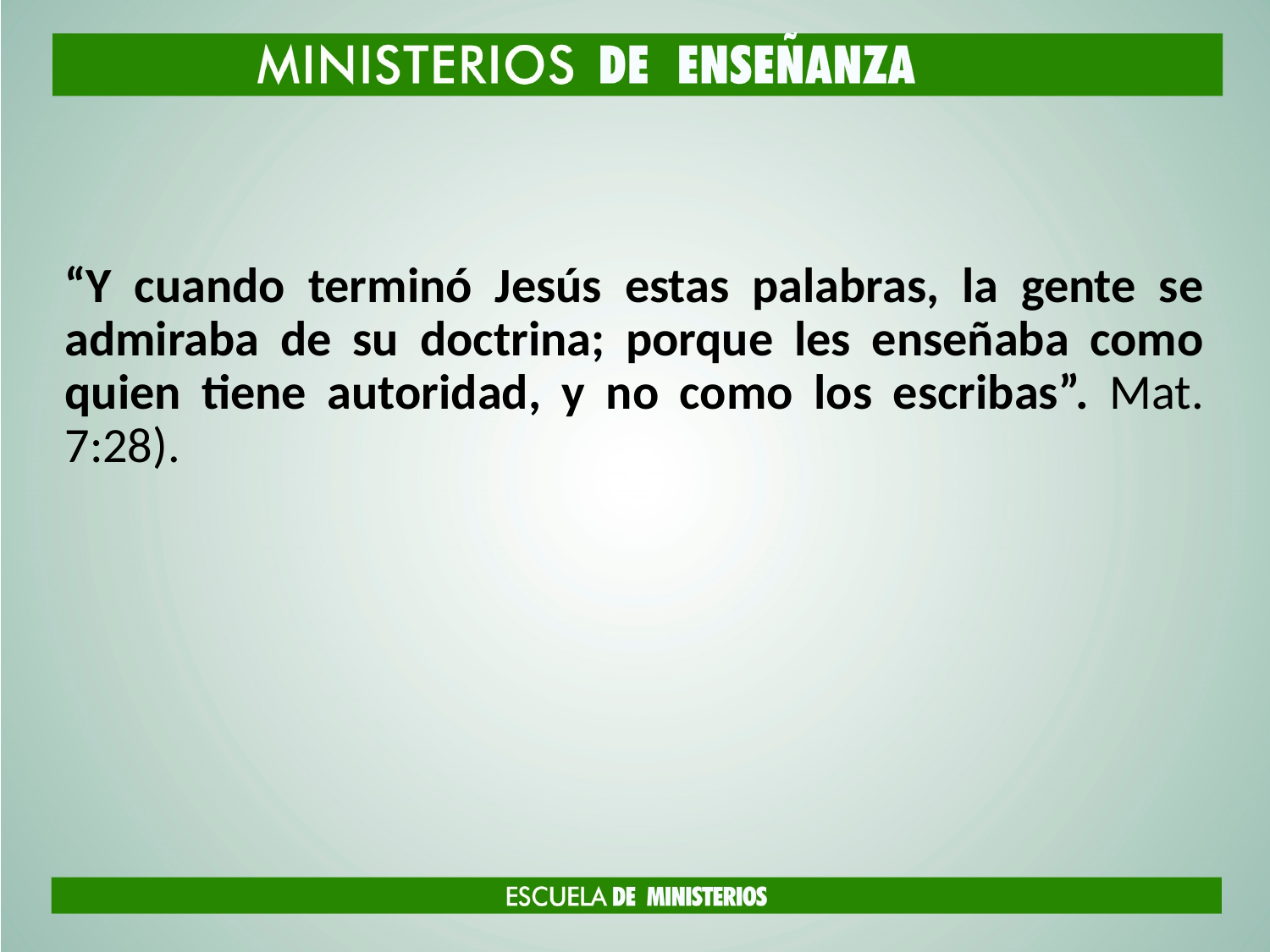

#
“Y cuando terminó Jesús estas palabras, la gente se admiraba de su doctrina; porque les enseñaba como quien tiene autoridad, y no como los escribas”. Mat. 7:28).